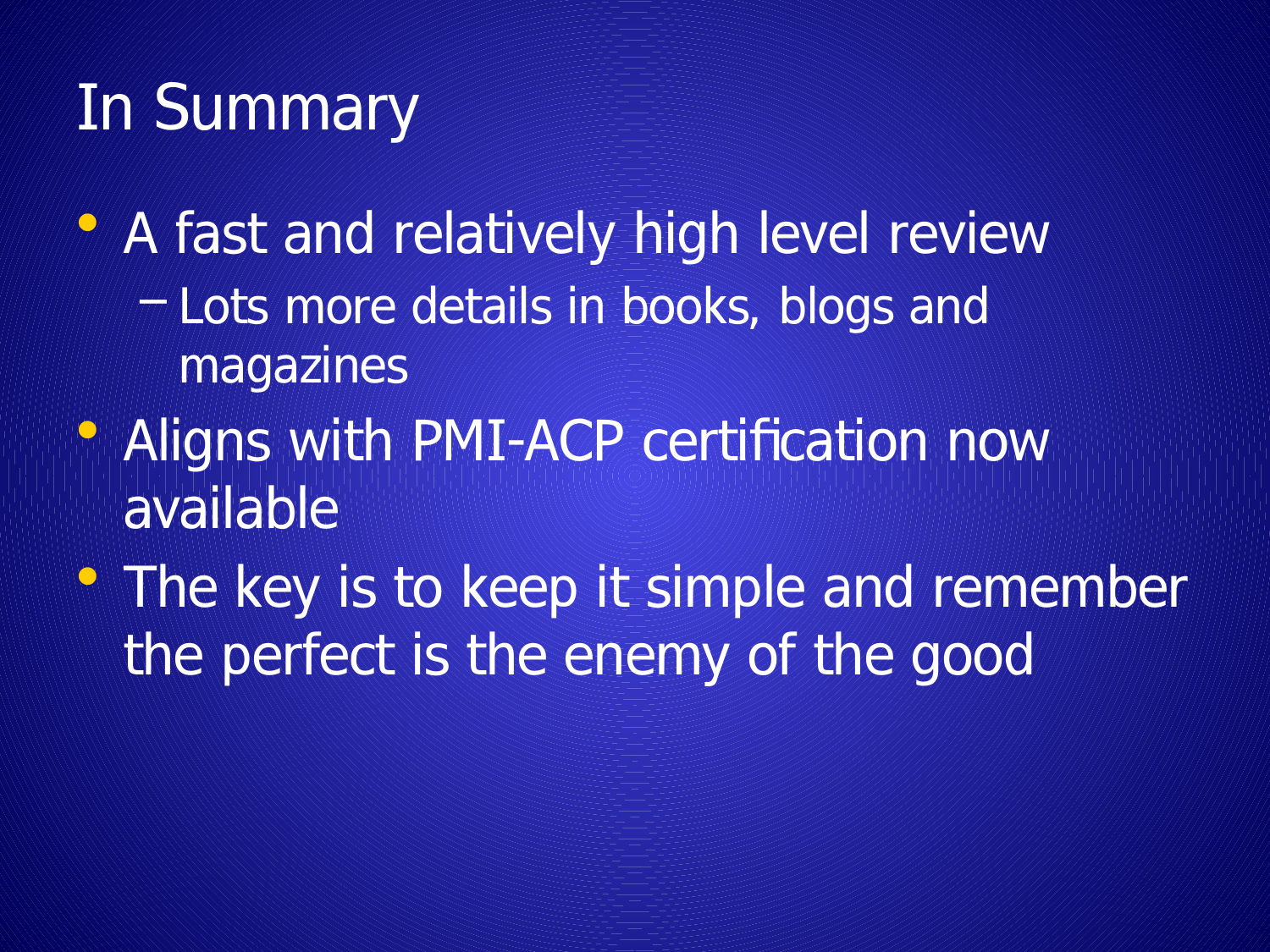

# In Summary
A fast and relatively high level review
Lots more details in books, blogs and magazines
Aligns with PMI-ACP certification now available
The key is to keep it simple and remember the perfect is the enemy of the good